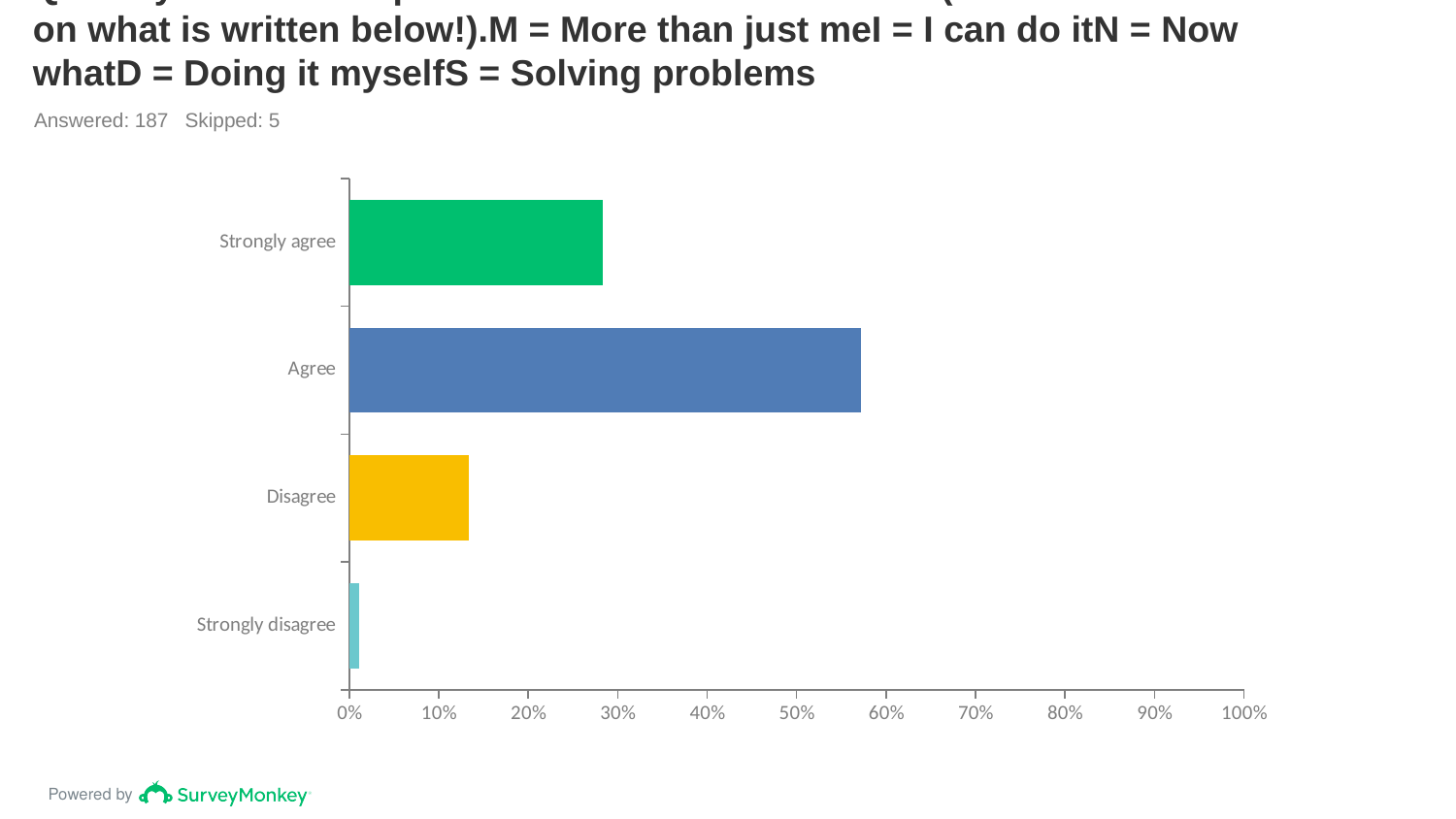

# Q32: My child can explain what Markeaton MINDS is (feel free to test them on what is written below!).M = More than just meI = I can do itN = Now whatD = Doing it myselfS = Solving problems
Answered: 187   Skipped: 5

### Chart

| Category |   |
|---|---|
| Strongly agree | 0.2834 |
| Agree | 0.5722 |
| Disagree | 0.1337 |
| Strongly disagree | 0.0107 |